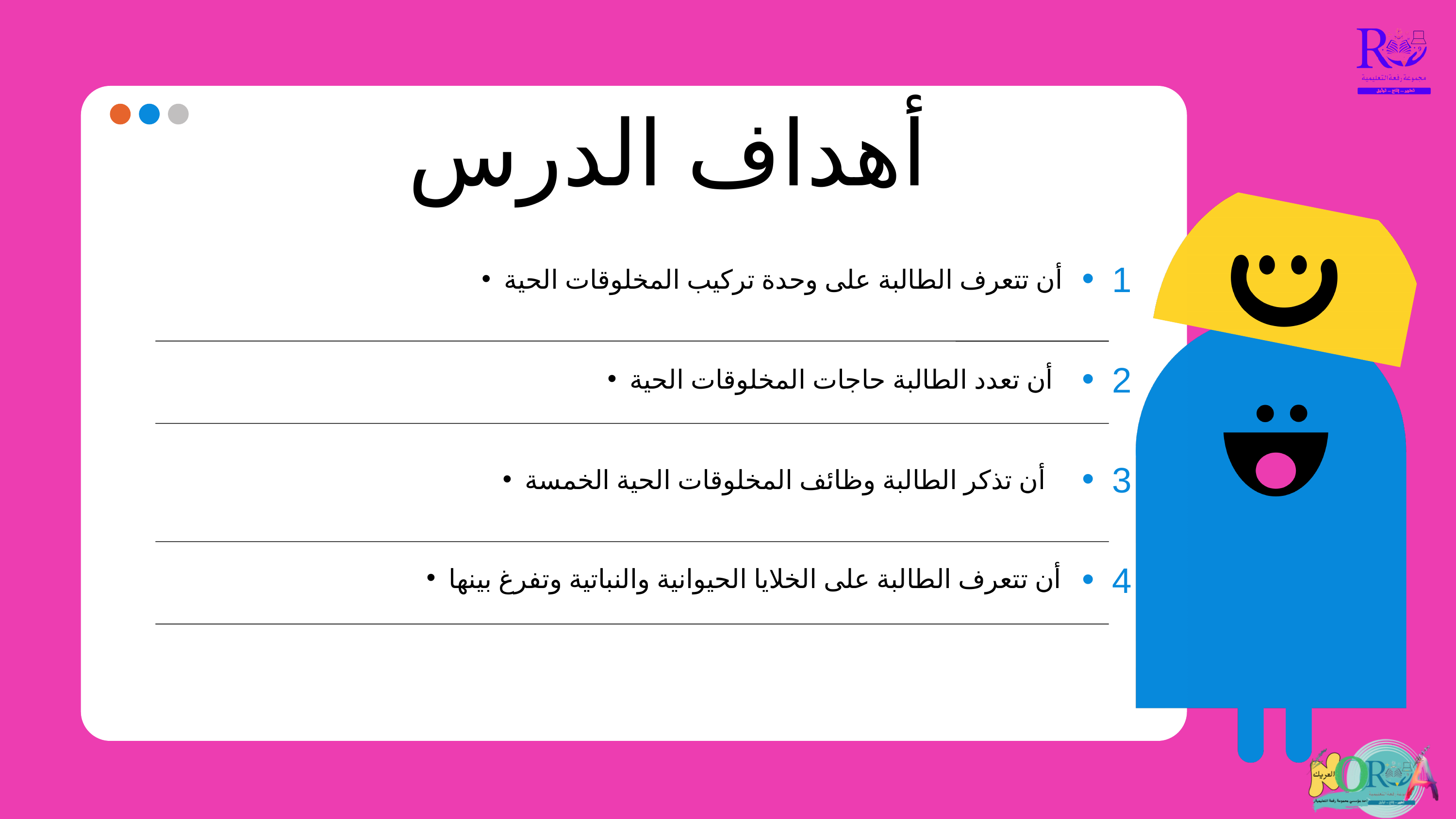

أهداف الدرس

1
أن تتعرف الطالبة على وحدة تركيب المخلوقات الحية

2
أن تعدد الطالبة حاجات المخلوقات الحية

3
أن تذكر الطالبة وظائف المخلوقات الحية الخمسة

4
أن تتعرف الطالبة على الخلايا الحيوانية والنباتية وتفرغ بينها